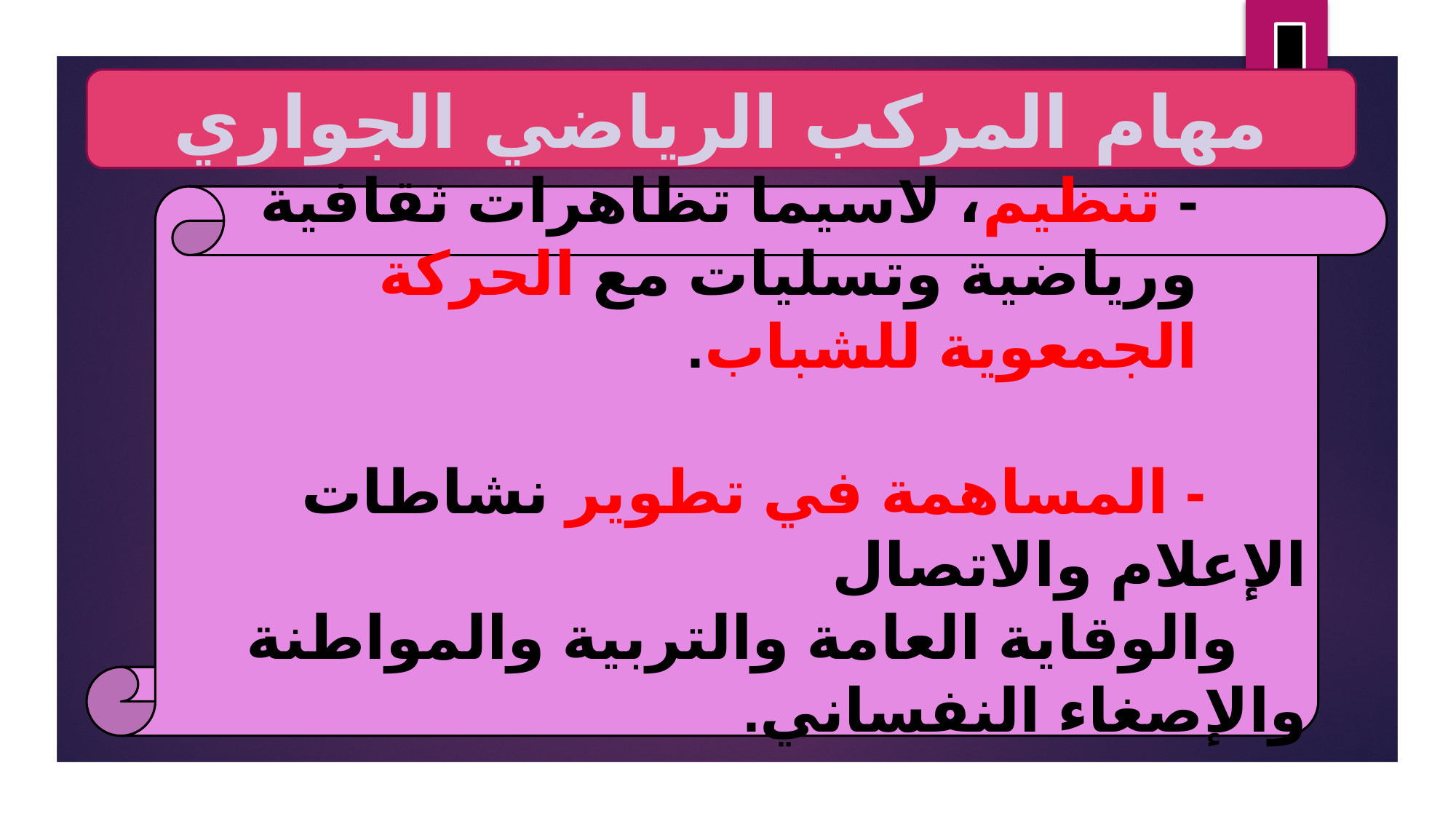

مهام المركب الرياضي الجواري

- تنظيم، لاسيما تظاهرات ثقافية ورياضية وتسليات مع الحركة الجمعوية للشباب.

      - المساهمة في تطوير نشاطات الإعلام والاتصال
    والوقاية العامة والتربية والمواطنة والإصغاء النفساني.